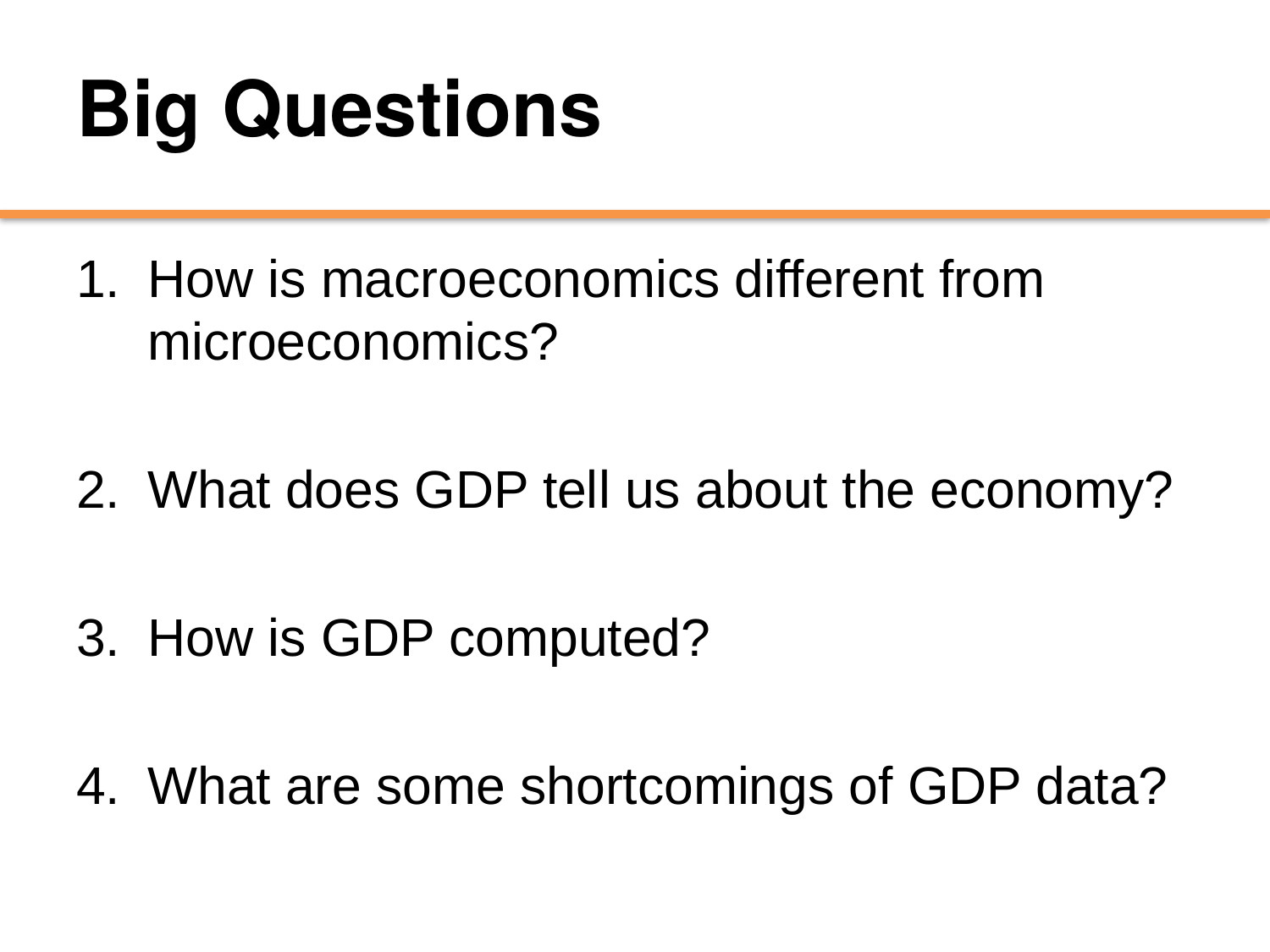

# Big Questions
How is macroeconomics different from microeconomics?

What does GDP tell us about the economy?

How is GDP computed?

What are some shortcomings of GDP data?